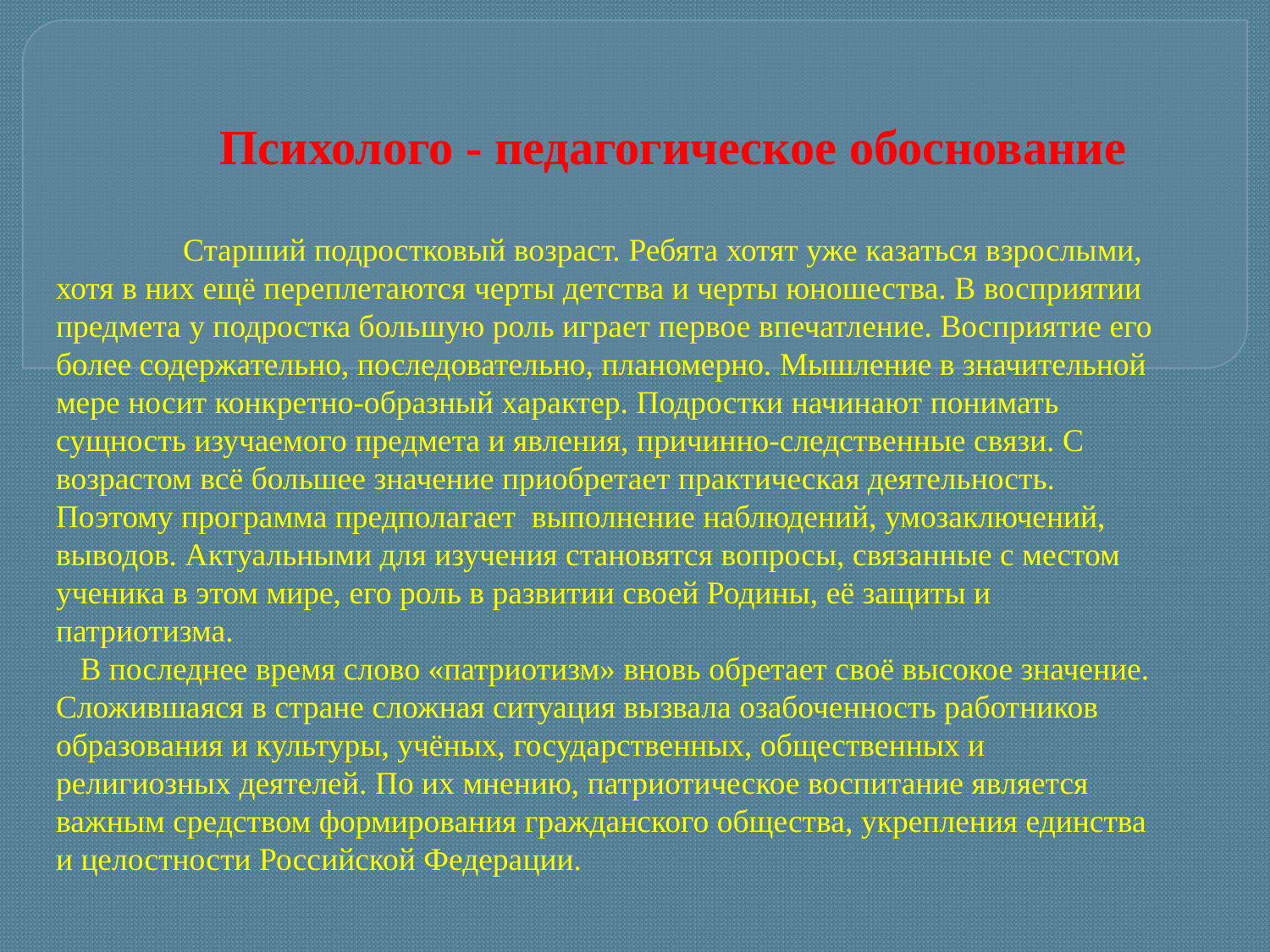

Психолого - педагогическое обоснование
# Старший подростковый возраст. Ребята хотят уже казаться взрослыми, хотя в них ещё переплетаются черты детства и черты юношества. В восприятии предмета у подростка большую роль играет первое впечатление. Восприятие его более содержательно, последовательно, планомерно. Мышление в значительной мере носит конкретно-образный характер. Подростки начинают понимать сущность изучаемого предмета и явления, причинно-следственные связи. С возрастом всё большее значение приобретает практическая деятельность. Поэтому программа предполагает  выполнение наблюдений, умозаключений, выводов. Актуальными для изучения становятся вопросы, связанные с местом ученика в этом мире, его роль в развитии своей Родины, её защиты и патриотизма. В последнее время слово «патриотизм» вновь обретает своё высокое значение. Сложившаяся в стране сложная ситуация вызвала озабоченность работников образования и культуры, учёных, государственных, общественных и религиозных деятелей. По их мнению, патриотическое воспитание является важным средством формирования гражданского общества, укрепления единства и целостности Российской Федерации.